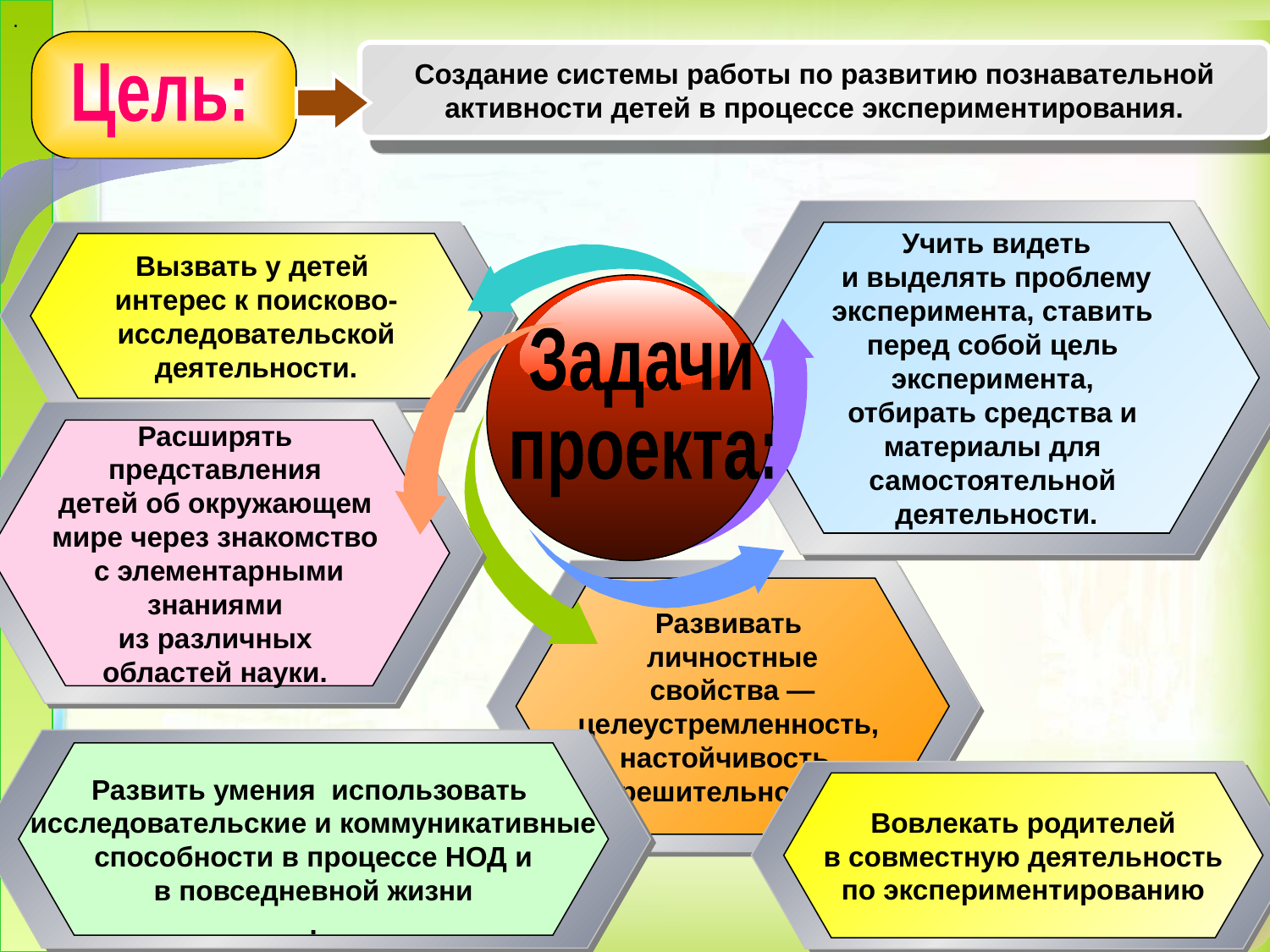

.

Создание системы работы по развитию познавательной
 активности детей в процессе экспериментирования.
Цель:

Учить видеть
 и выделять проблему
эксперимента, ставить
перед собой цель
эксперимента,
отбирать средства и
материалы для
самостоятельной
деятельности.

Вызвать у детей
интерес к поисково-
исследовательской
деятельности.

Задачи
проекта:

.

Расширять
представления
детей об окружающем
мире через знакомство
с элементарными
 знаниями
из различных
областей науки.

Развивать
личностные
 свойства —
целеустремленность,
настойчивость,
решительность.

Развить умения  использовать
исследовательские и коммуникативные
 способности в процессе НОД и
в повседневной жизни
.

Вовлекать родителей
 в совместную деятельность
по экспериментированию